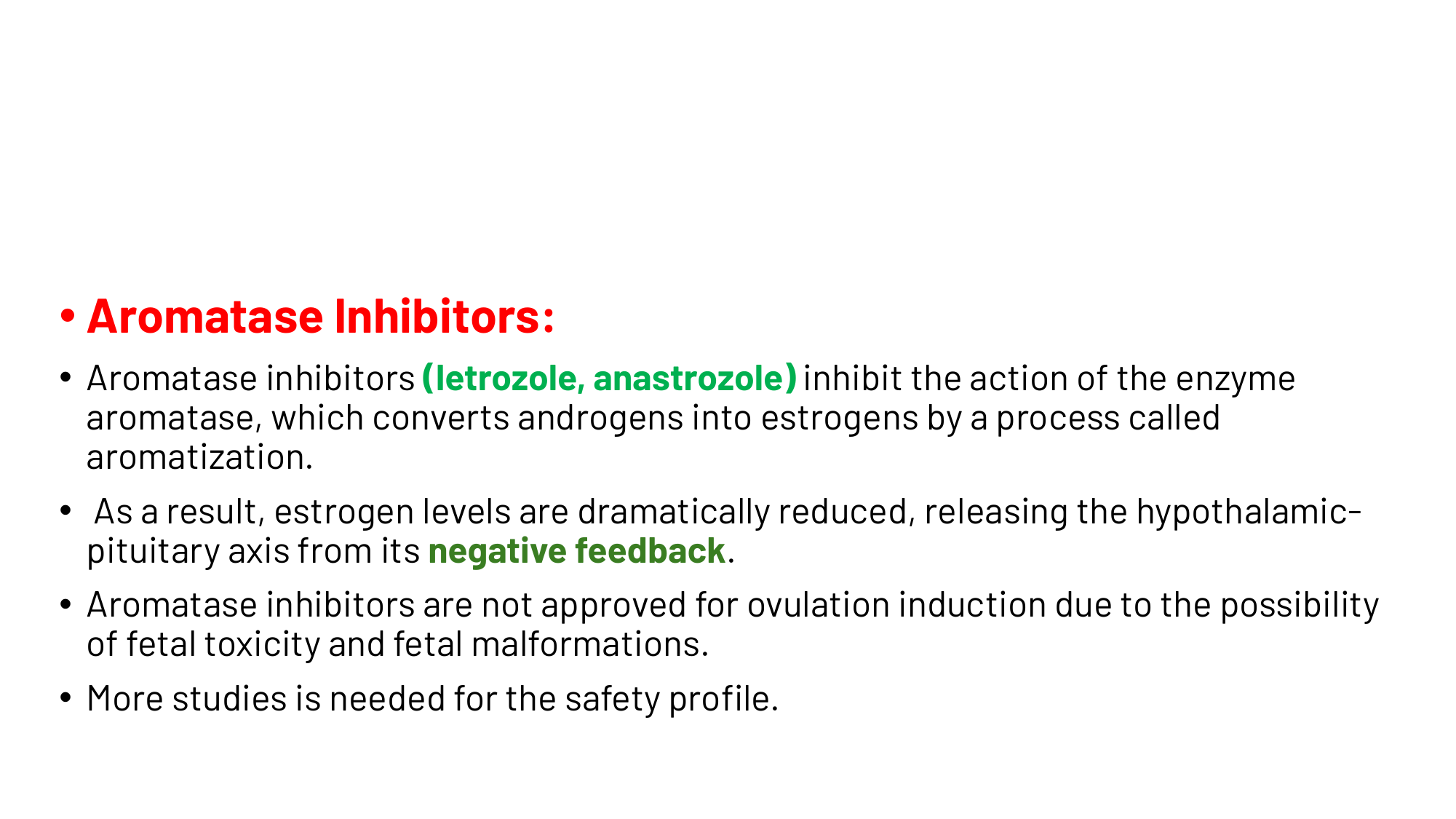

Aromatase Inhibitors:
Aromatase inhibitors (letrozole, anastrozole) inhibit the action of the enzyme aromatase, which converts androgens into estrogens by a process called aromatization.
 As a result, estrogen levels are dramatically reduced, releasing the hypothalamic-pituitary axis from its negative feedback.
Aromatase inhibitors are not approved for ovulation induction due to the possibility of fetal toxicity and fetal malformations.
More studies is needed for the safety profile.